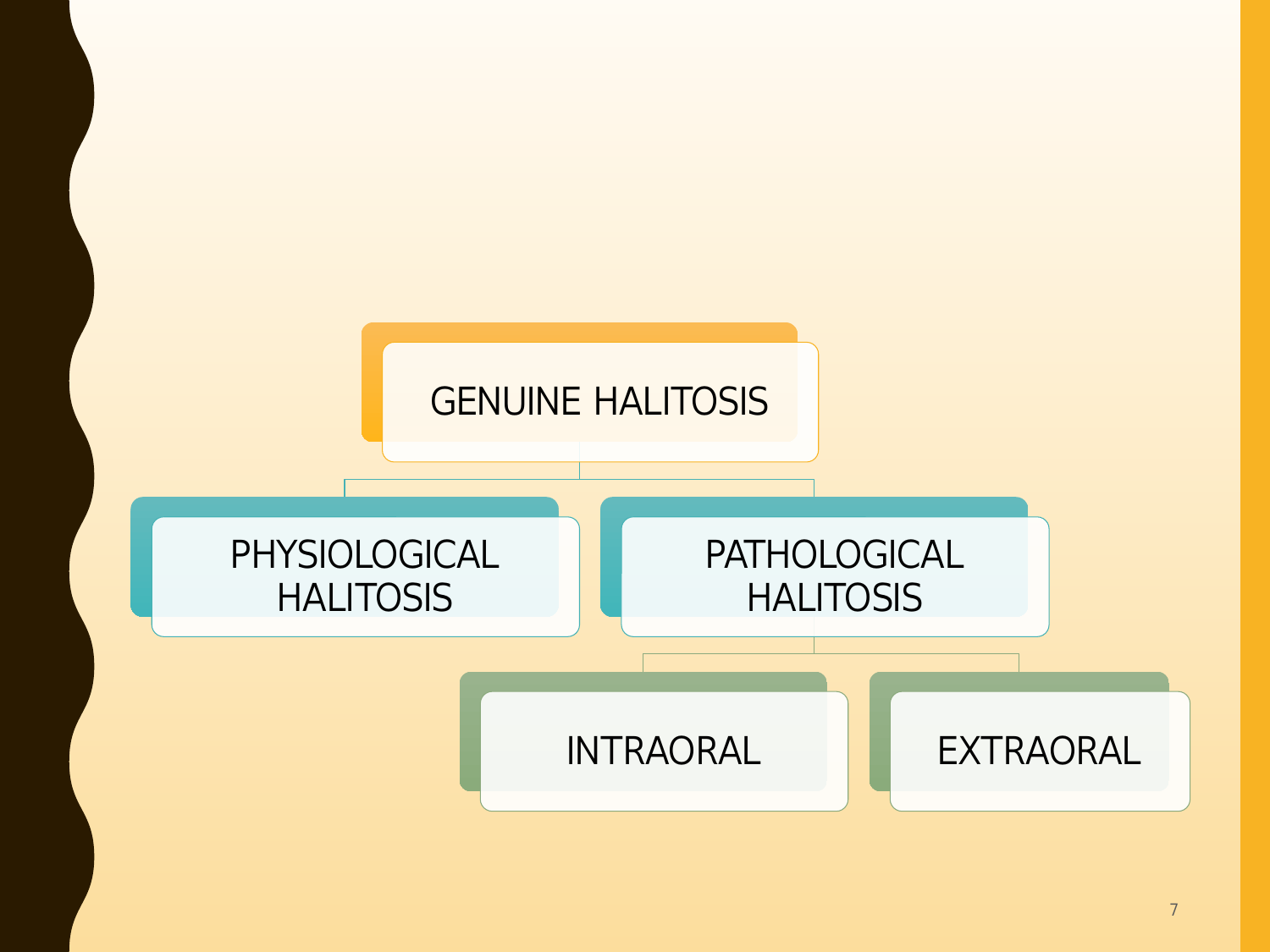

#
GENUINE HALITOSIS
PHYSIOLOGICAL HALITOSIS
PATHOLOGICAL HALITOSIS
INTRAORAL
EXTRAORAL
7